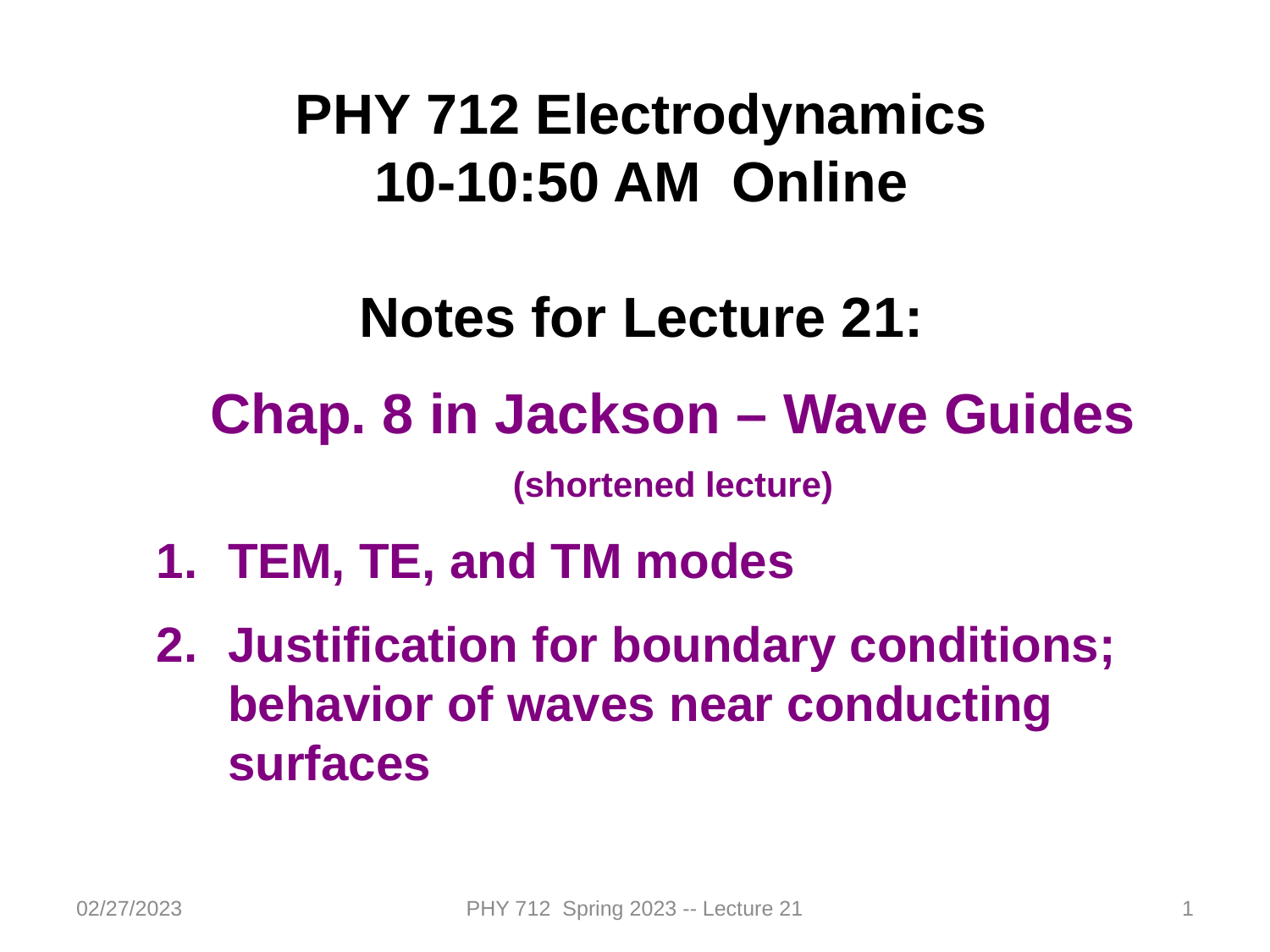

PHY 712 Electrodynamics
10-10:50 AM  Online

Notes for Lecture 21:
Chap. 8 in Jackson – Wave Guides
(shortened lecture)
TEM, TE, and TM modes
Justification for boundary conditions; behavior of waves near conducting surfaces

02/27/2023
PHY 712  Spring 2023 -- Lecture 21
1